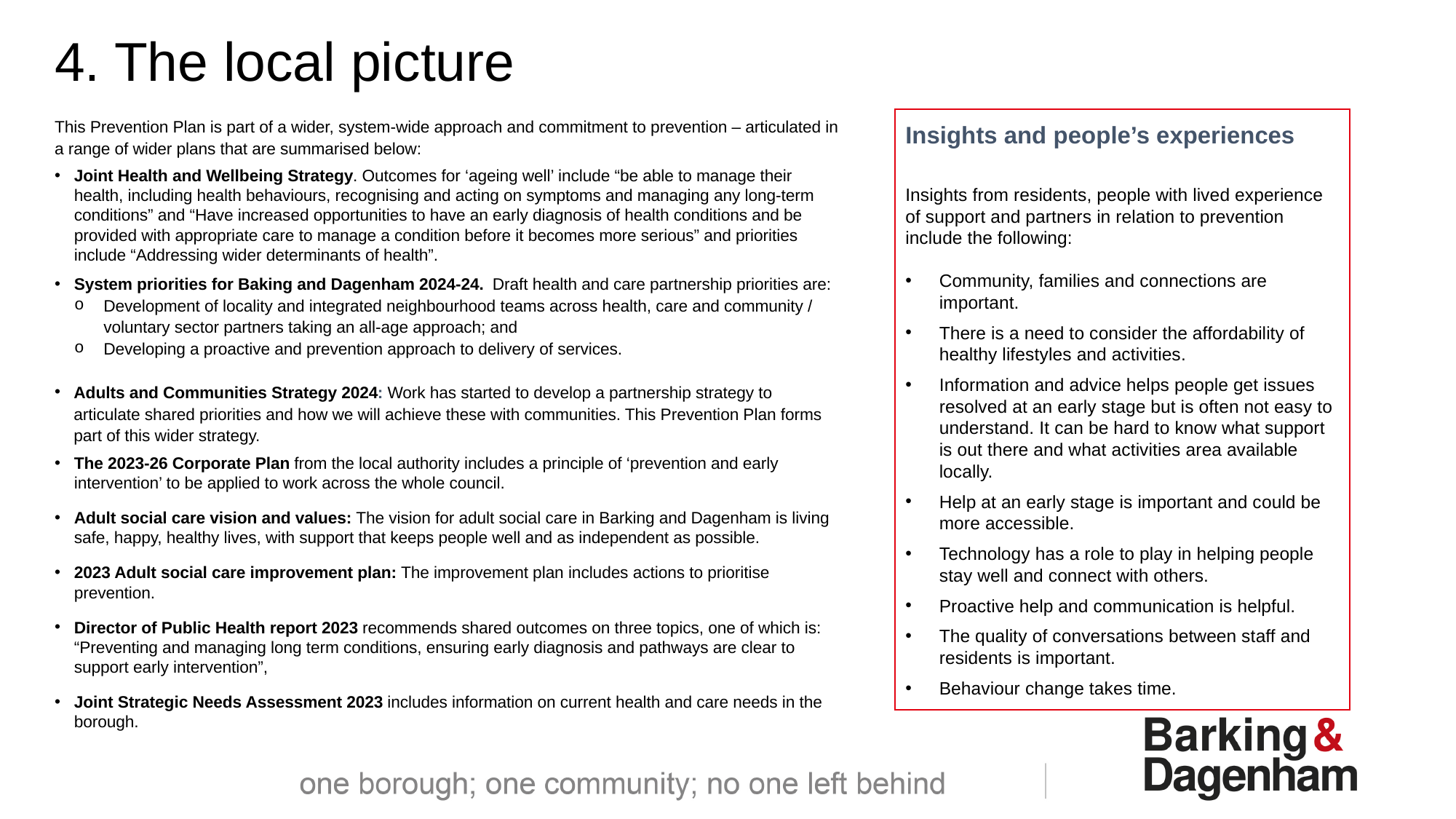

4. The local picture
This Prevention Plan is part of a wider, system-wide approach and commitment to prevention – articulated in a range of wider plans that are summarised below:
Joint Health and Wellbeing Strategy. Outcomes for ‘ageing well’ include “be able to manage their health, including health behaviours, recognising and acting on symptoms and managing any long-term conditions” and “Have increased opportunities to have an early diagnosis of health conditions and be provided with appropriate care to manage a condition before it becomes more serious” and priorities include “Addressing wider determinants of health”.
System priorities for Baking and Dagenham 2024-24.  Draft health and care partnership priorities are:
Development of locality and integrated neighbourhood teams across health, care and community / voluntary sector partners taking an all-age approach; and
Developing a proactive and prevention approach to delivery of services.

Adults and Communities Strategy 2024: Work has started to develop a partnership strategy to articulate shared priorities and how we will achieve these with communities. This Prevention Plan forms part of this wider strategy.
The 2023-26 Corporate Plan from the local authority includes a principle of ‘prevention and early intervention’ to be applied to work across the whole council.
Adult social care vision and values: The vision for adult social care in Barking and Dagenham is living safe, happy, healthy lives, with support that keeps people well and as independent as possible.
2023 Adult social care improvement plan: The improvement plan includes actions to prioritise prevention.
Director of Public Health report 2023 recommends shared outcomes on three topics, one of which is: “Preventing and managing long term conditions, ensuring early diagnosis and pathways are clear to support early intervention”,
Joint Strategic Needs Assessment 2023 includes information on current health and care needs in the borough.
Insights and people’s experiences

Insights from residents, people with lived experience of support and partners in relation to prevention include the following:

Community, families and connections are important.
There is a need to consider the affordability of healthy lifestyles and activities.
Information and advice helps people get issues resolved at an early stage but is often not easy to understand. It can be hard to know what support is out there and what activities area available locally.
Help at an early stage is important and could be more accessible.
Technology has a role to play in helping people stay well and connect with others.
Proactive help and communication is helpful.
The quality of conversations between staff and residents is important.
Behaviour change takes time.